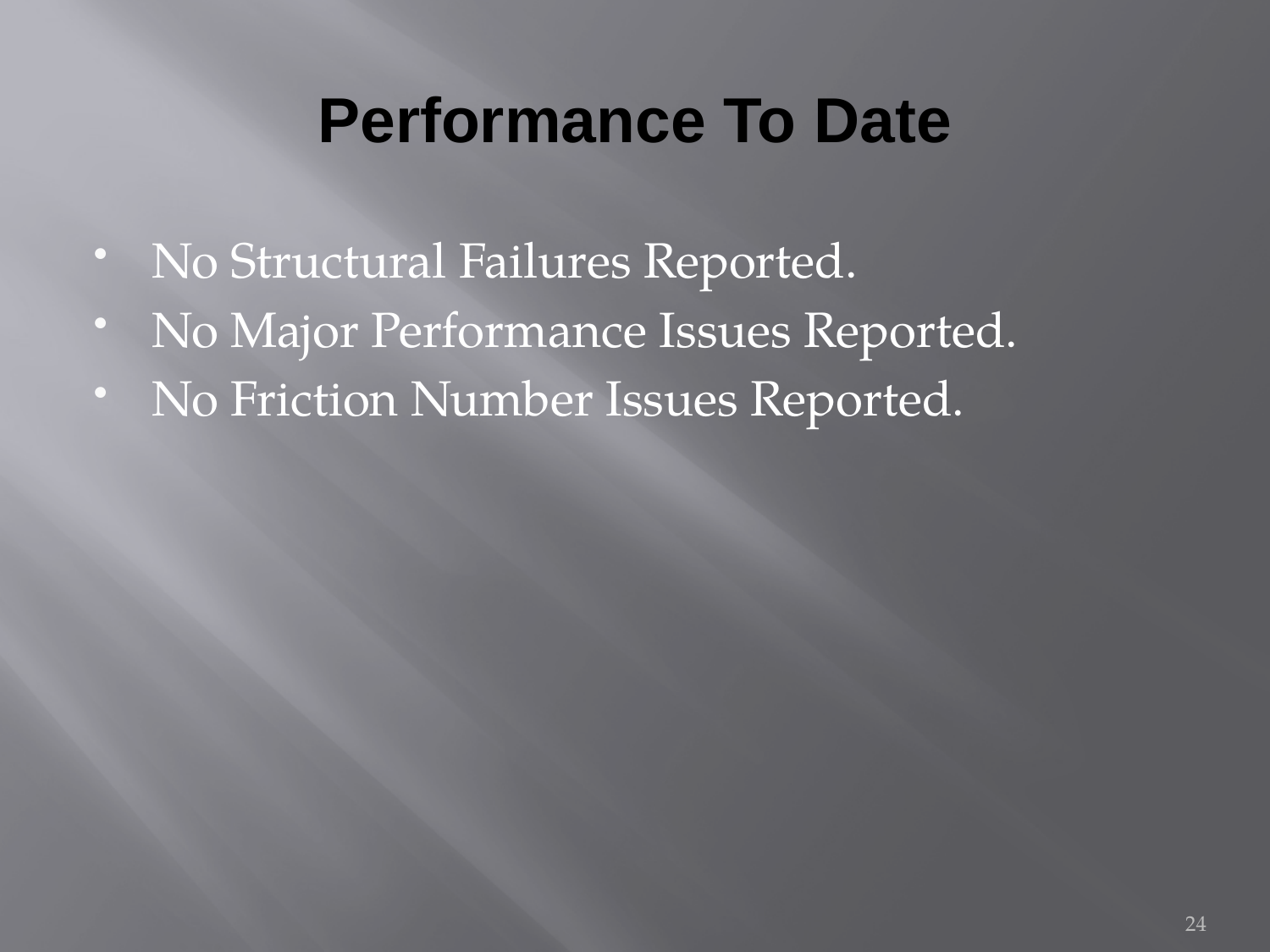

# Performance To Date
No Structural Failures Reported.
No Major Performance Issues Reported.
No Friction Number Issues Reported.

24